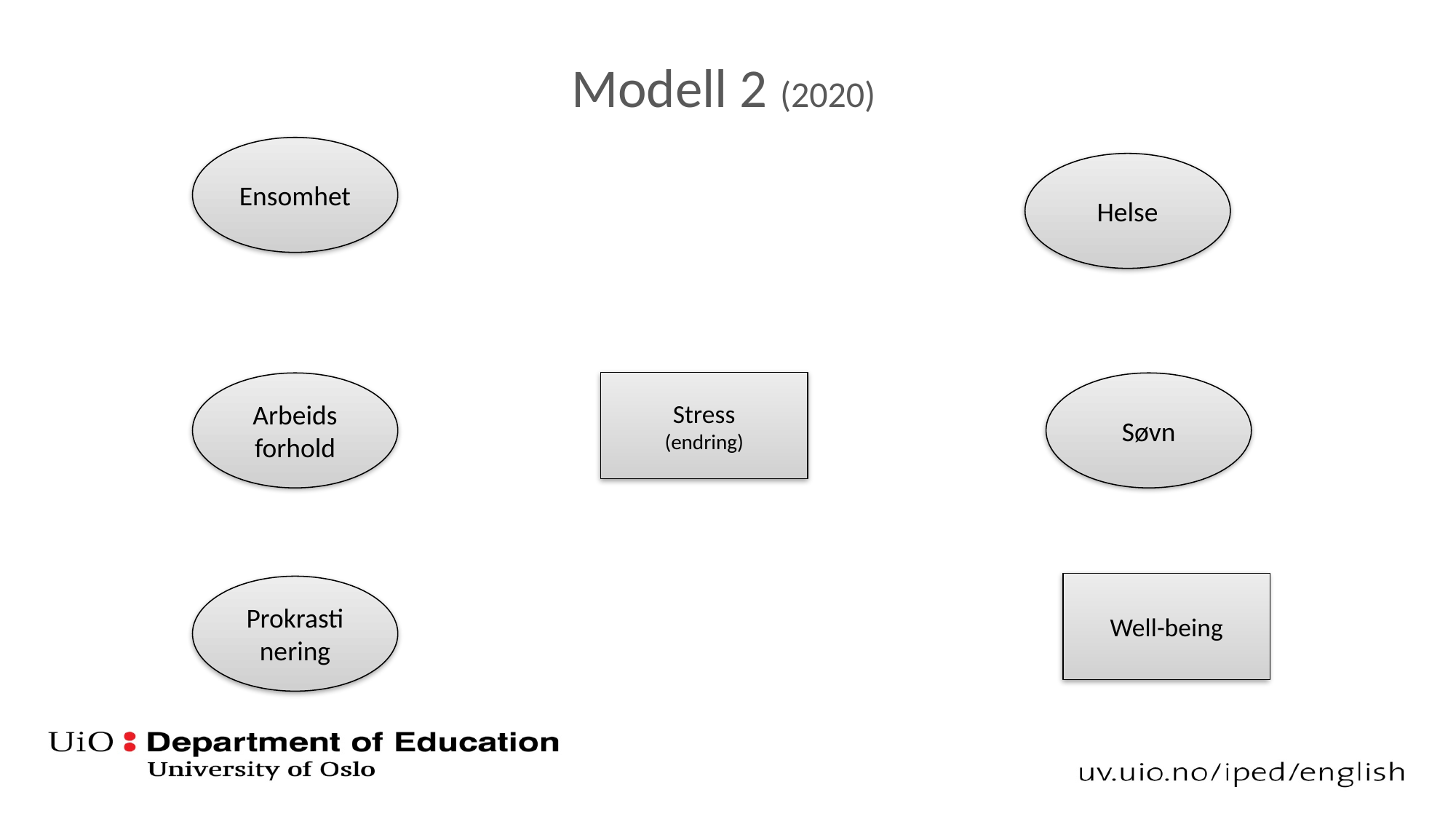

# Modell 2 (2020)
Ensomhet
Helse
Stress
(endring)
Arbeids
forhold
Søvn
Well-being
Prokrasti
nering